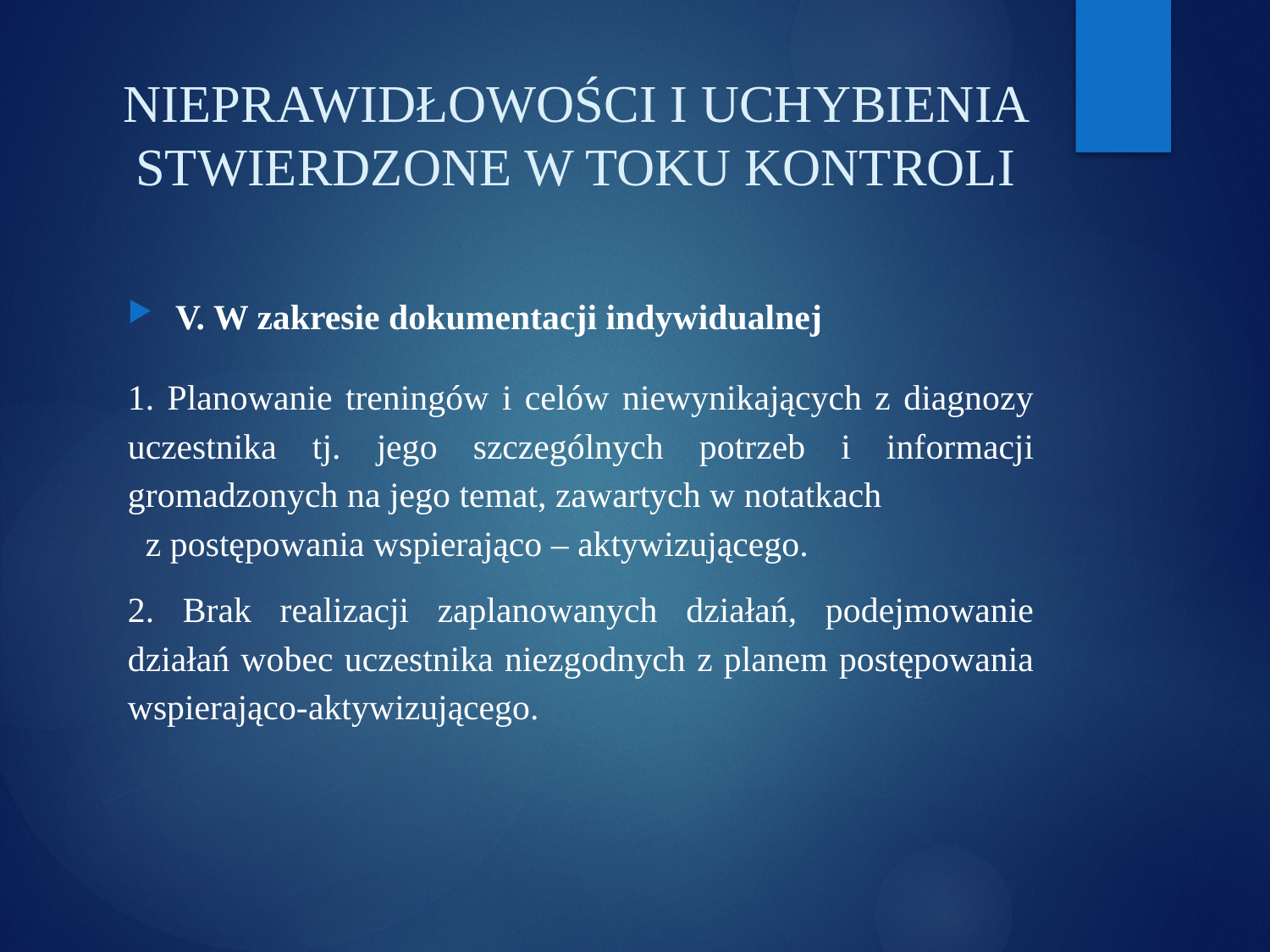

# NIEPRAWIDŁOWOŚCI I UCHYBIENIA STWIERDZONE W TOKU KONTROLI
V. W zakresie dokumentacji indywidualnej
1. Planowanie treningów i celów niewynikających z diagnozy uczestnika tj. jego szczególnych potrzeb i informacji gromadzonych na jego temat, zawartych w notatkach                    z postępowania wspierająco – aktywizującego.
2. Brak realizacji zaplanowanych działań, podejmowanie działań wobec uczestnika niezgodnych z planem postępowania wspierająco-aktywizującego.